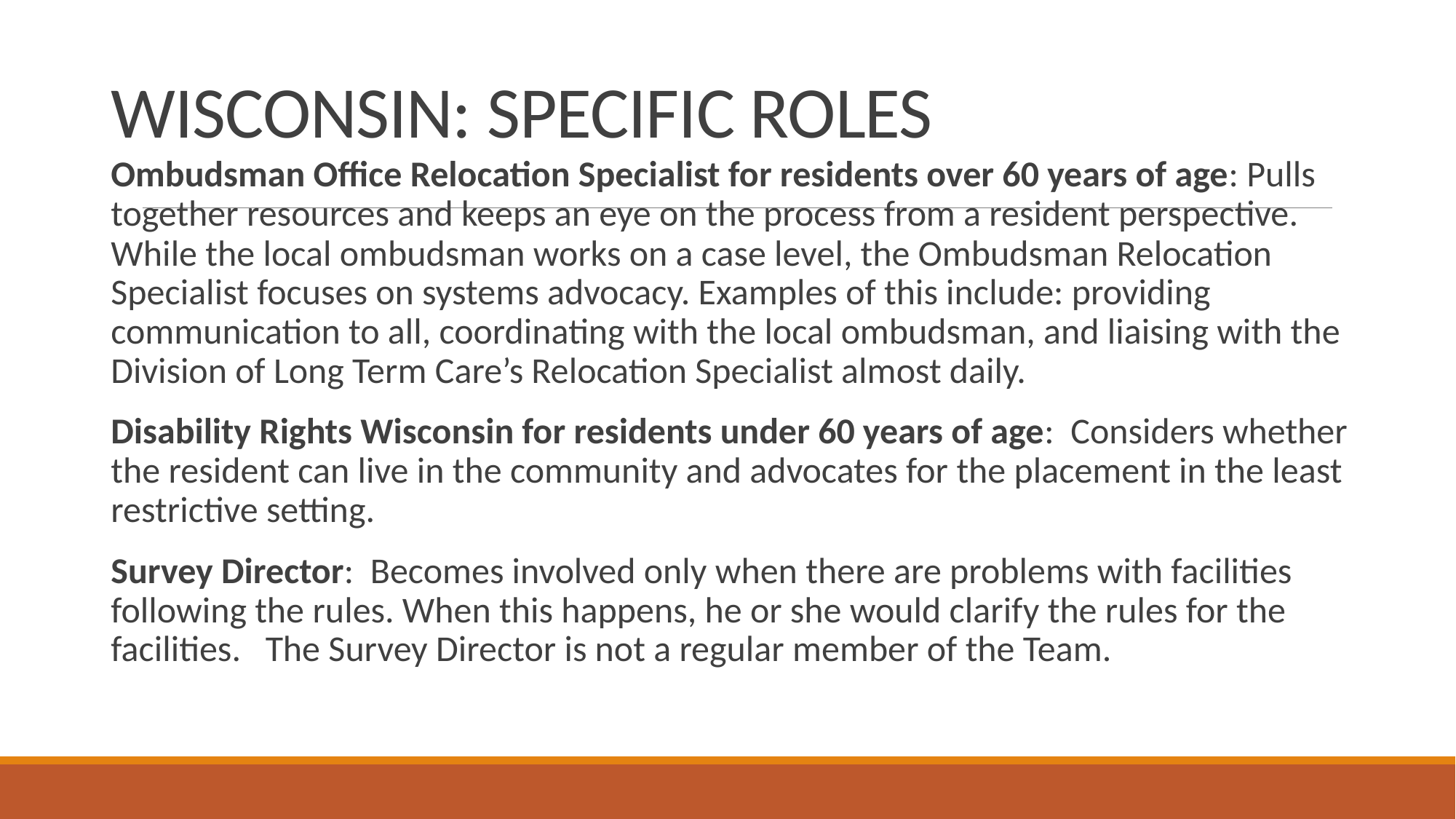

# WISCONSIN: SPECIFIC ROLES
Ombudsman Office Relocation Specialist for residents over 60 years of age: Pulls together resources and keeps an eye on the process from a resident perspective. While the local ombudsman works on a case level, the Ombudsman Relocation Specialist focuses on systems advocacy. Examples of this include: providing communication to all, coordinating with the local ombudsman, and liaising with the Division of Long Term Care’s Relocation Specialist almost daily.
Disability Rights Wisconsin for residents under 60 years of age:  Considers whether the resident can live in the community and advocates for the placement in the least restrictive setting.
Survey Director:  Becomes involved only when there are problems with facilities following the rules. When this happens, he or she would clarify the rules for the facilities.   The Survey Director is not a regular member of the Team.